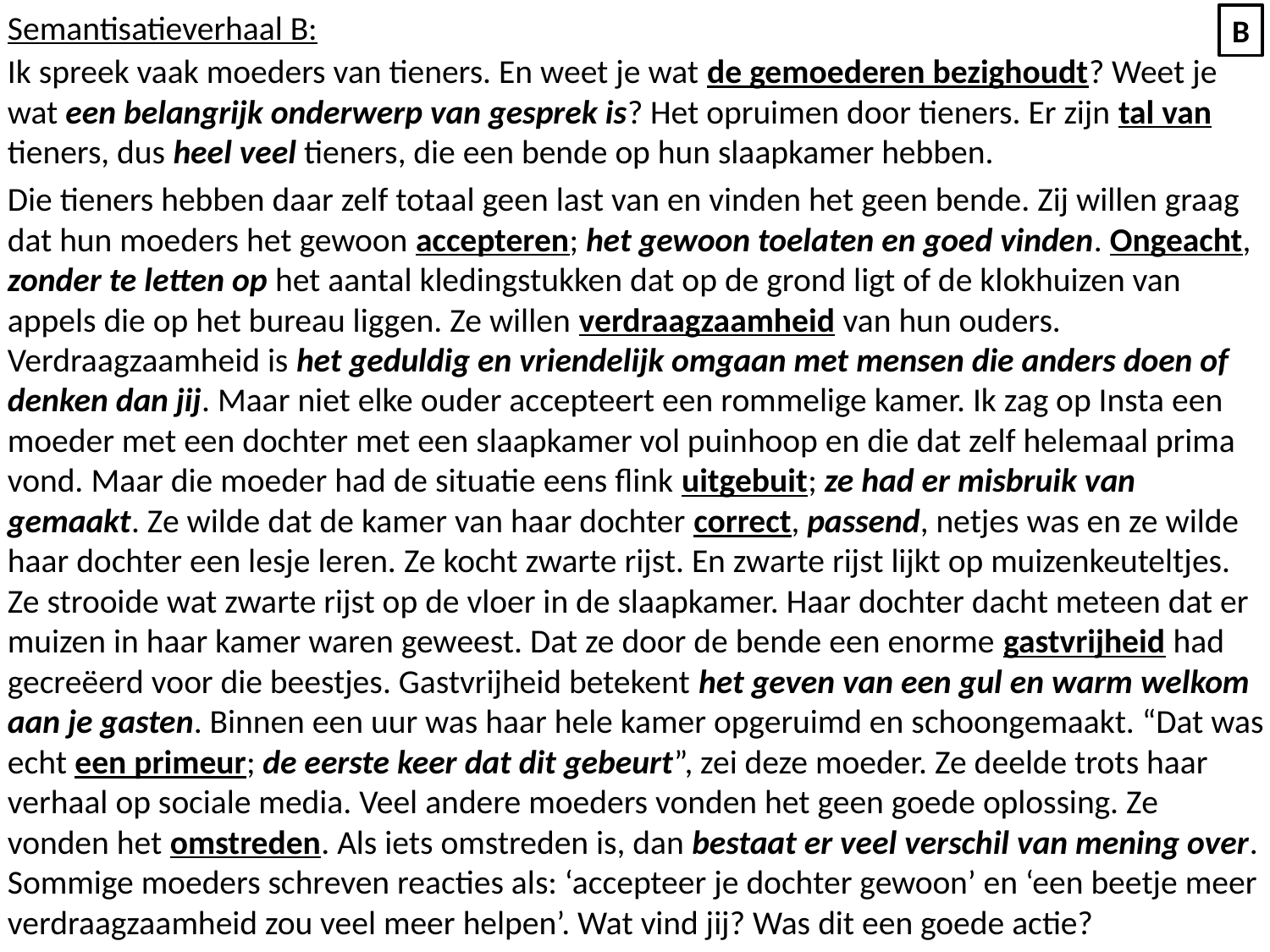

Semantisatieverhaal B:
Ik spreek vaak moeders van tieners. En weet je wat de gemoederen bezighoudt? Weet je wat een belangrijk onderwerp van gesprek is? Het opruimen door tieners. Er zijn tal van tieners, dus heel veel tieners, die een bende op hun slaapkamer hebben.
Die tieners hebben daar zelf totaal geen last van en vinden het geen bende. Zij willen graag dat hun moeders het gewoon accepteren; het gewoon toelaten en goed vinden. Ongeacht, zonder te letten op het aantal kledingstukken dat op de grond ligt of de klokhuizen van appels die op het bureau liggen. Ze willen verdraagzaamheid van hun ouders. Verdraagzaamheid is het geduldig en vriendelijk omgaan met mensen die anders doen of denken dan jij. Maar niet elke ouder accepteert een rommelige kamer. Ik zag op Insta een moeder met een dochter met een slaapkamer vol puinhoop en die dat zelf helemaal prima vond. Maar die moeder had de situatie eens flink uitgebuit; ze had er misbruik van gemaakt. Ze wilde dat de kamer van haar dochter correct, passend, netjes was en ze wilde haar dochter een lesje leren. Ze kocht zwarte rijst. En zwarte rijst lijkt op muizenkeuteltjes. Ze strooide wat zwarte rijst op de vloer in de slaapkamer. Haar dochter dacht meteen dat er muizen in haar kamer waren geweest. Dat ze door de bende een enorme gastvrijheid had gecreëerd voor die beestjes. Gastvrijheid betekent het geven van een gul en warm welkom aan je gasten. Binnen een uur was haar hele kamer opgeruimd en schoongemaakt. “Dat was echt een primeur; de eerste keer dat dit gebeurt”, zei deze moeder. Ze deelde trots haar verhaal op sociale media. Veel andere moeders vonden het geen goede oplossing. Ze vonden het omstreden. Als iets omstreden is, dan bestaat er veel verschil van mening over. Sommige moeders schreven reacties als: ‘accepteer je dochter gewoon’ en ‘een beetje meer verdraagzaamheid zou veel meer helpen’. Wat vind jij? Was dit een goede actie?
B